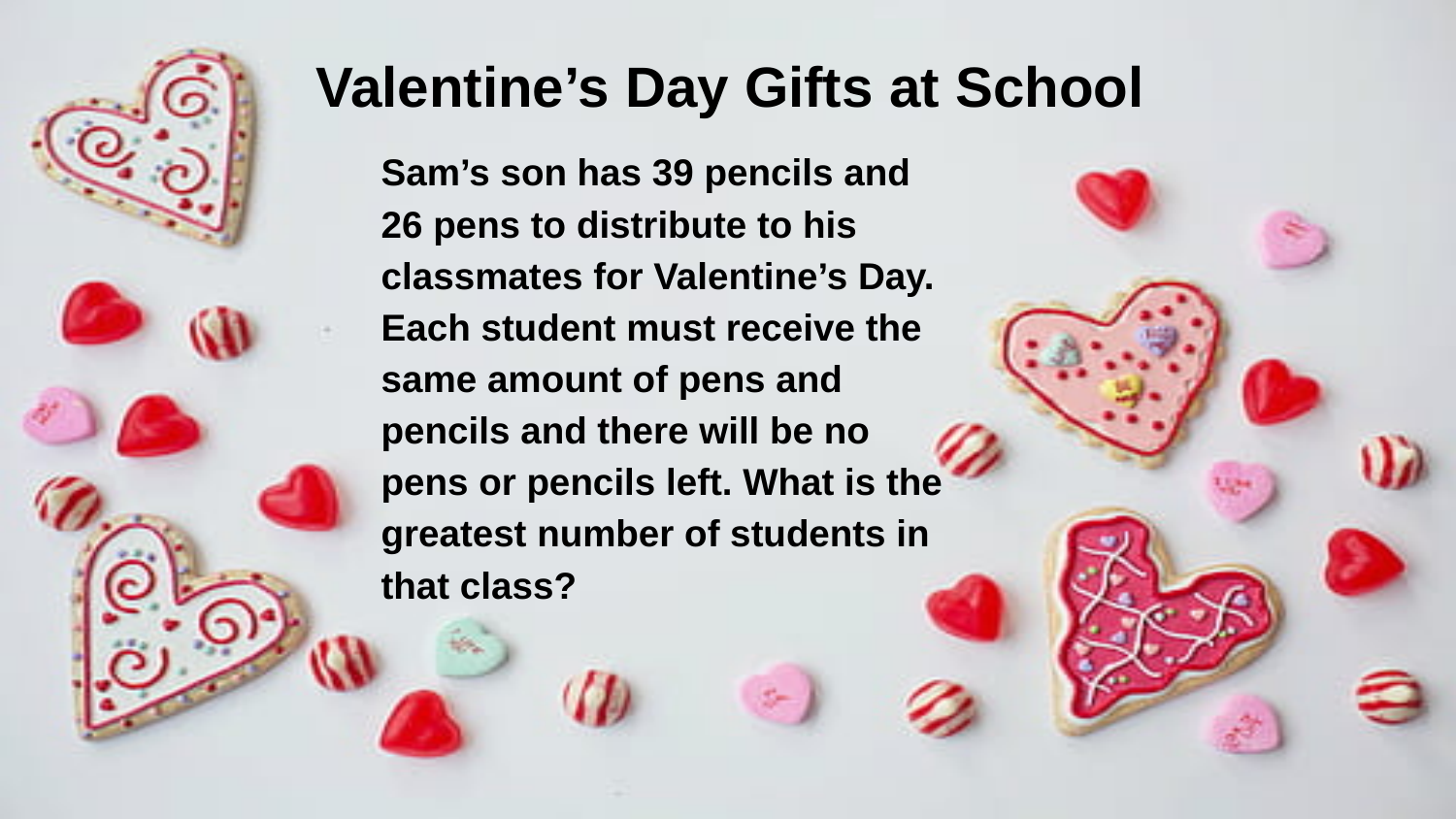

# Valentine’s Day Gifts at School
Sam’s son has 39 pencils and 26 pens to distribute to his classmates for Valentine’s Day. Each student must receive the same amount of pens and pencils and there will be no pens or pencils left. What is the greatest number of students in that class?